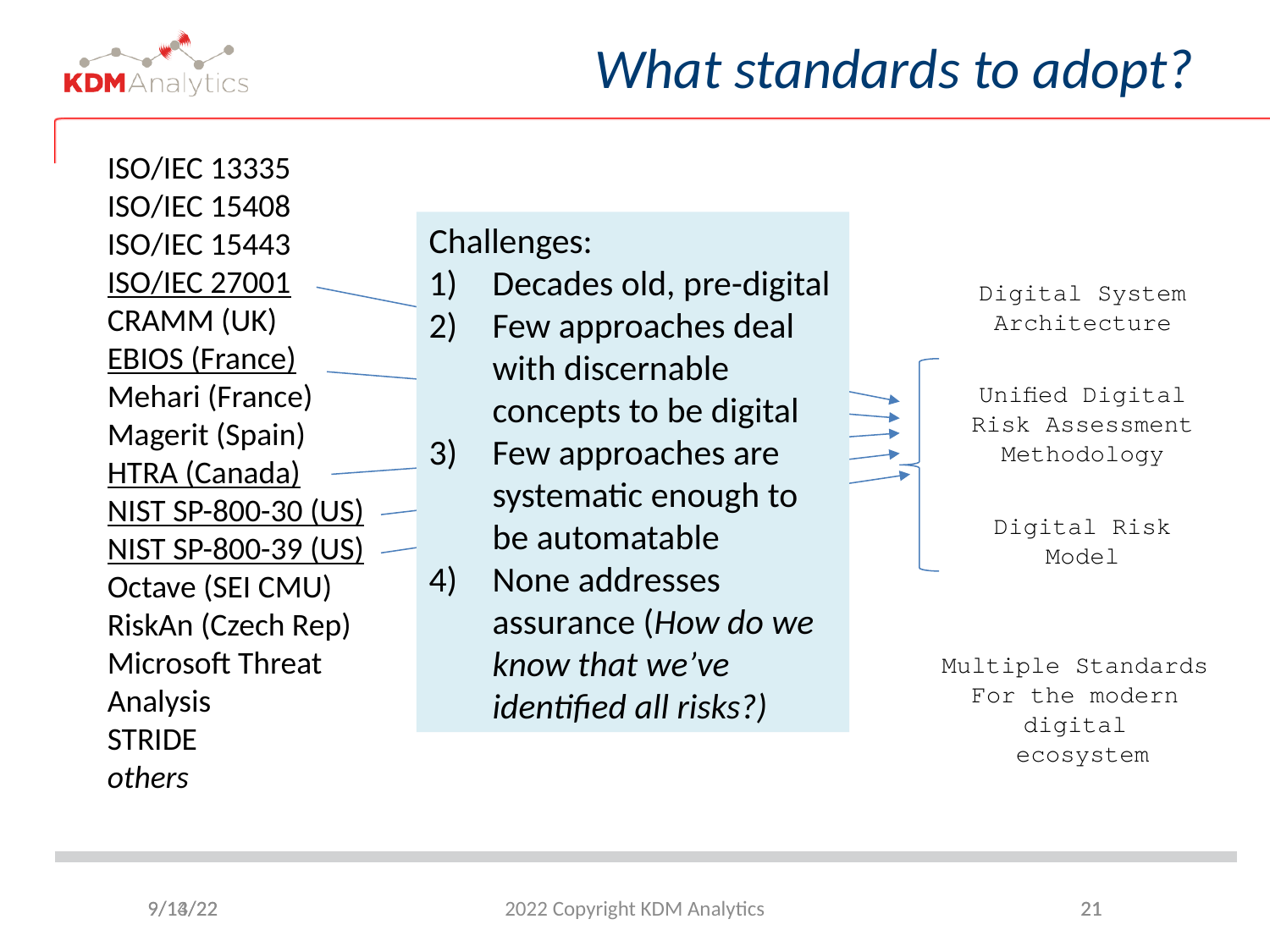

# What standards to adopt?
ISO/IEC 13335
ISO/IEC 15408
ISO/IEC 15443
ISO/IEC 27001
CRAMM (UK)
EBIOS (France)
Mehari (France)
Magerit (Spain)
HTRA (Canada)
NIST SP-800-30 (US)
NIST SP-800-39 (US)
Octave (SEI CMU)
RiskAn (Czech Rep)
Microsoft Threat Analysis
STRIDE
others
Challenges:
Decades old, pre-digital
Few approaches deal with discernable concepts to be digital
Few approaches are systematic enough to be automatable
None addresses assurance (How do we know that we’ve identified all risks?)
Digital System Architecture

Unified Digital Risk Assessment
Methodology
Digital Risk Model
Multiple Standards
For the modern
digital
ecosystem
9/14/22
21